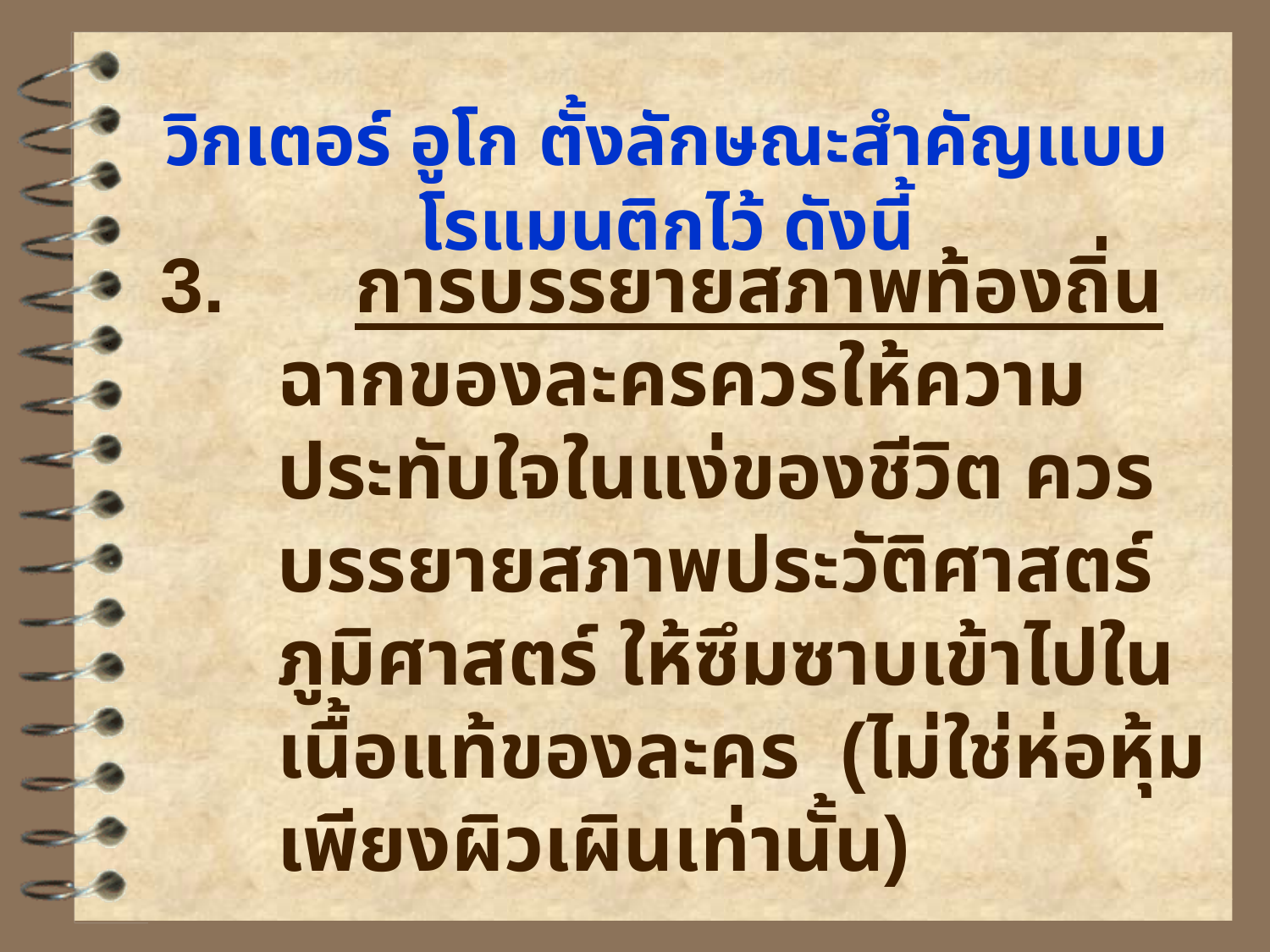

# วิกเตอร์ อูโก ตั้งลักษณะสำคัญแบบโรแมนติกไว้ ดังนี้
3.      การบรรยายสภาพท้องถิ่น  ฉากของละครควรให้ความประทับใจในแง่ของชีวิต ควรบรรยายสภาพประวัติศาสตร์ ภูมิศาสตร์ ให้ซึมซาบเข้าไปในเนื้อแท้ของละคร  (ไม่ใช่ห่อหุ้มเพียงผิวเผินเท่านั้น)